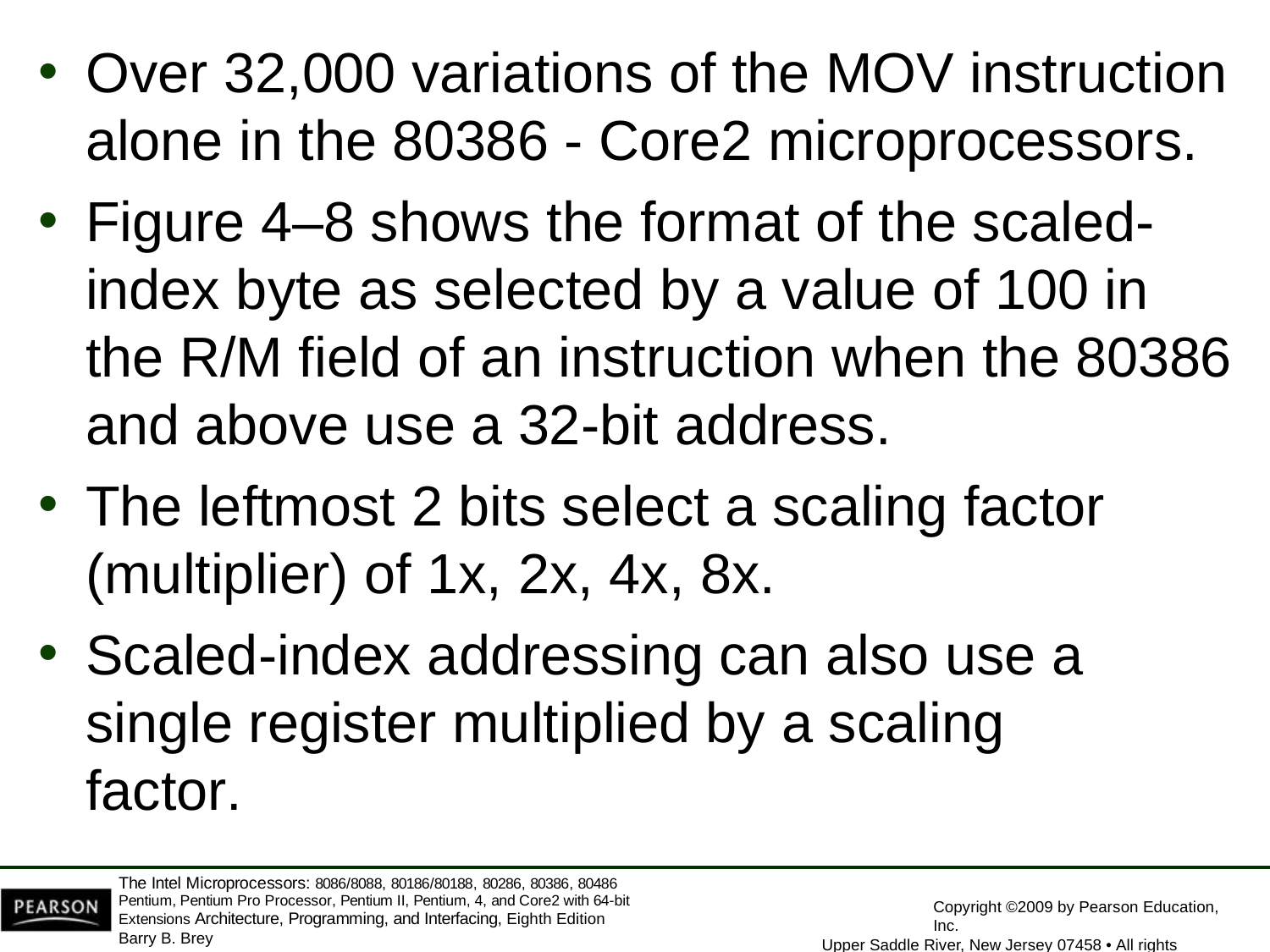

Over 32,000 variations of the MOV instruction
alone in the 80386 - Core2 microprocessors.

Figure 4–8 shows the format of the scaled- index byte as selected by a value of 100 in the R/M field of an instruction when the 80386 and above use a 32-bit address.

The leftmost 2 bits select a scaling factor
(multiplier) of 1x, 2x, 4x, 8x.

Scaled-index addressing can also use a single register multiplied by a scaling factor.
The Intel Microprocessors: 8086/8088, 80186/80188, 80286, 80386, 80486 Pentium, Pentium Pro Processor, Pentium II, Pentium, 4, and Core2 with 64-bit Extensions Architecture, Programming, and Interfacing, Eighth Edition
Barry B. Brey
Copyright ©2009 by Pearson Education, Inc.
Upper Saddle River, New Jersey 07458 • All rights reserved.